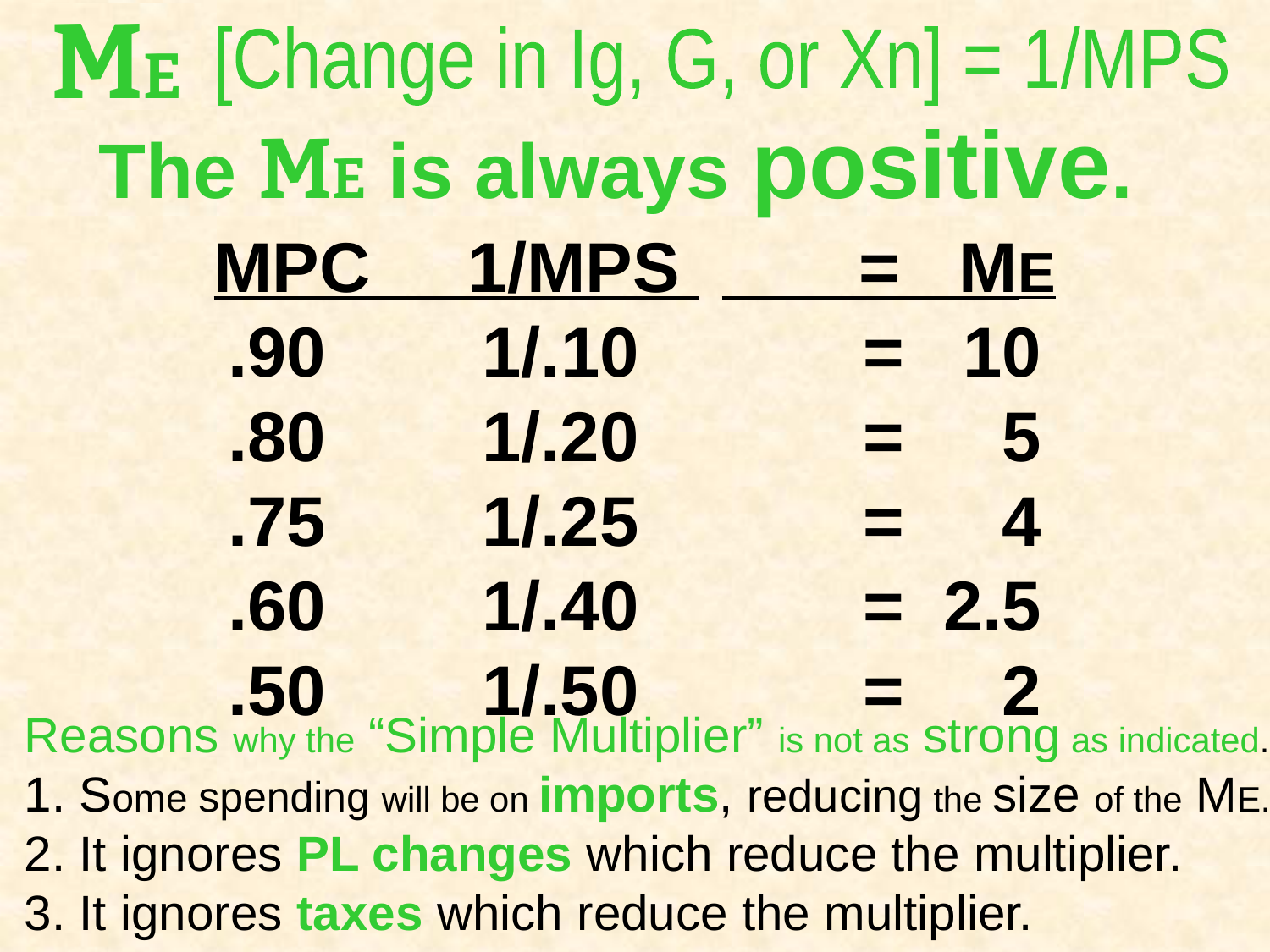

MPC     1/MPS 	       =   ME
.90		1/.10		=   10
.80		1/.20		=     5
.75		1/.25		=     4
.60		1/.40		=  2.5
.50		1/.50		=     2
ME
ME [Change in Ig, G, or Xn] = 1/MPS
The ME is always positive.
Reasons why the “Simple Multiplier” is not as strong as indicated.
1. Some spending will be on imports, reducing the size of the ME.
2. It ignores PL changes which reduce the multiplier.
3. It ignores taxes which reduce the multiplier.